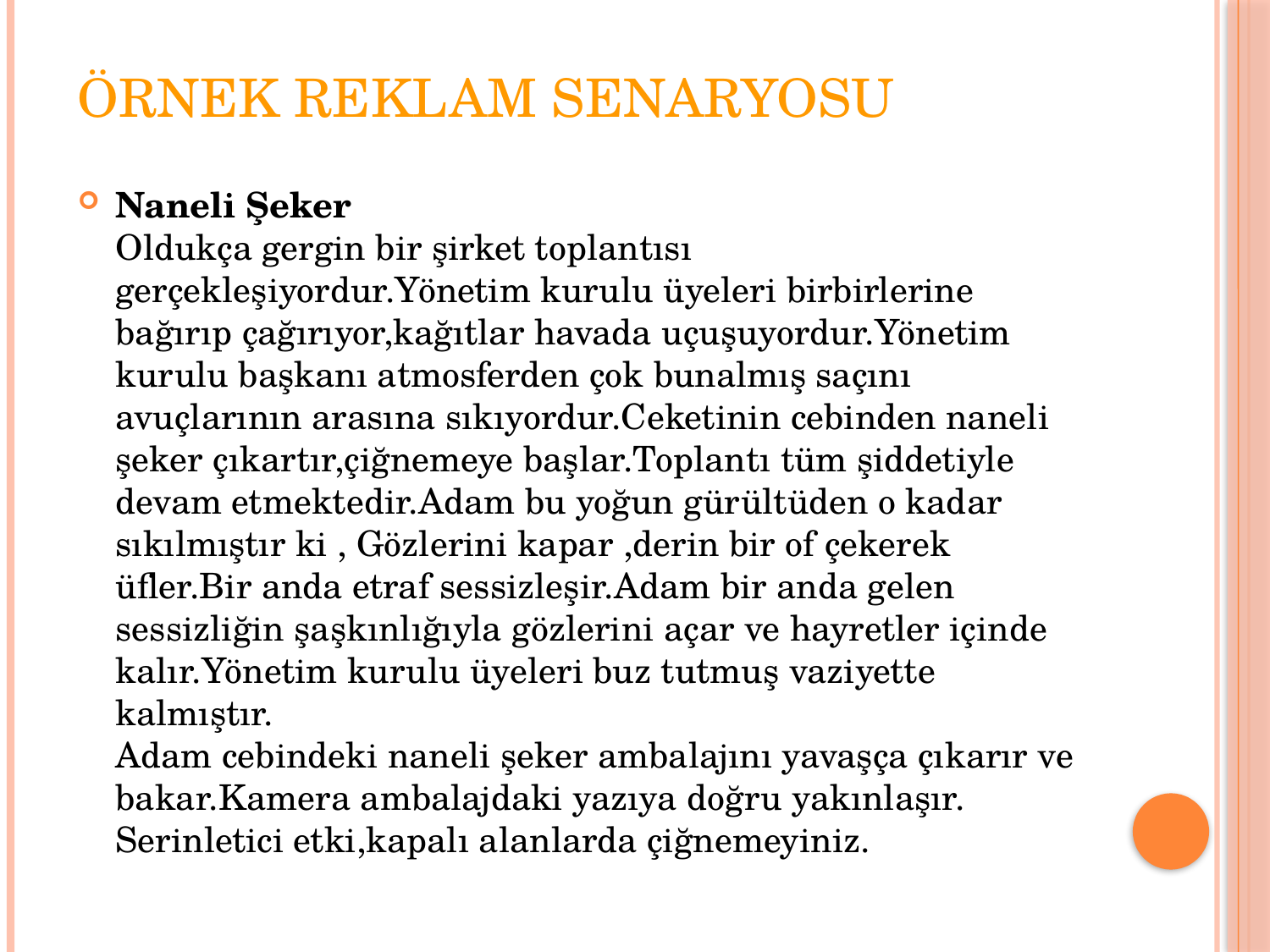

# Örnek reklam senaryosu
Naneli Şeker
Oldukça gergin bir şirket toplantısı gerçekleşiyordur.Yönetim kurulu üyeleri birbirlerine bağırıp çağırıyor,kağıtlar havada uçuşuyordur.Yönetim kurulu başkanı atmosferden çok bunalmış saçını avuçlarının arasına sıkıyordur.Ceketinin cebinden naneli şeker çıkartır,çiğnemeye başlar.Toplantı tüm şiddetiyle devam etmektedir.Adam bu yoğun gürültüden o kadar sıkılmıştır ki , Gözlerini kapar ,derin bir of çekerek üfler.Bir anda etraf sessizleşir.Adam bir anda gelen sessizliğin şaşkınlığıyla gözlerini açar ve hayretler içinde kalır.Yönetim kurulu üyeleri buz tutmuş vaziyette kalmıştır.
Adam cebindeki naneli şeker ambalajını yavaşça çıkarır ve bakar.Kamera ambalajdaki yazıya doğru yakınlaşır.
Serinletici etki,kapalı alanlarda çiğnemeyiniz.